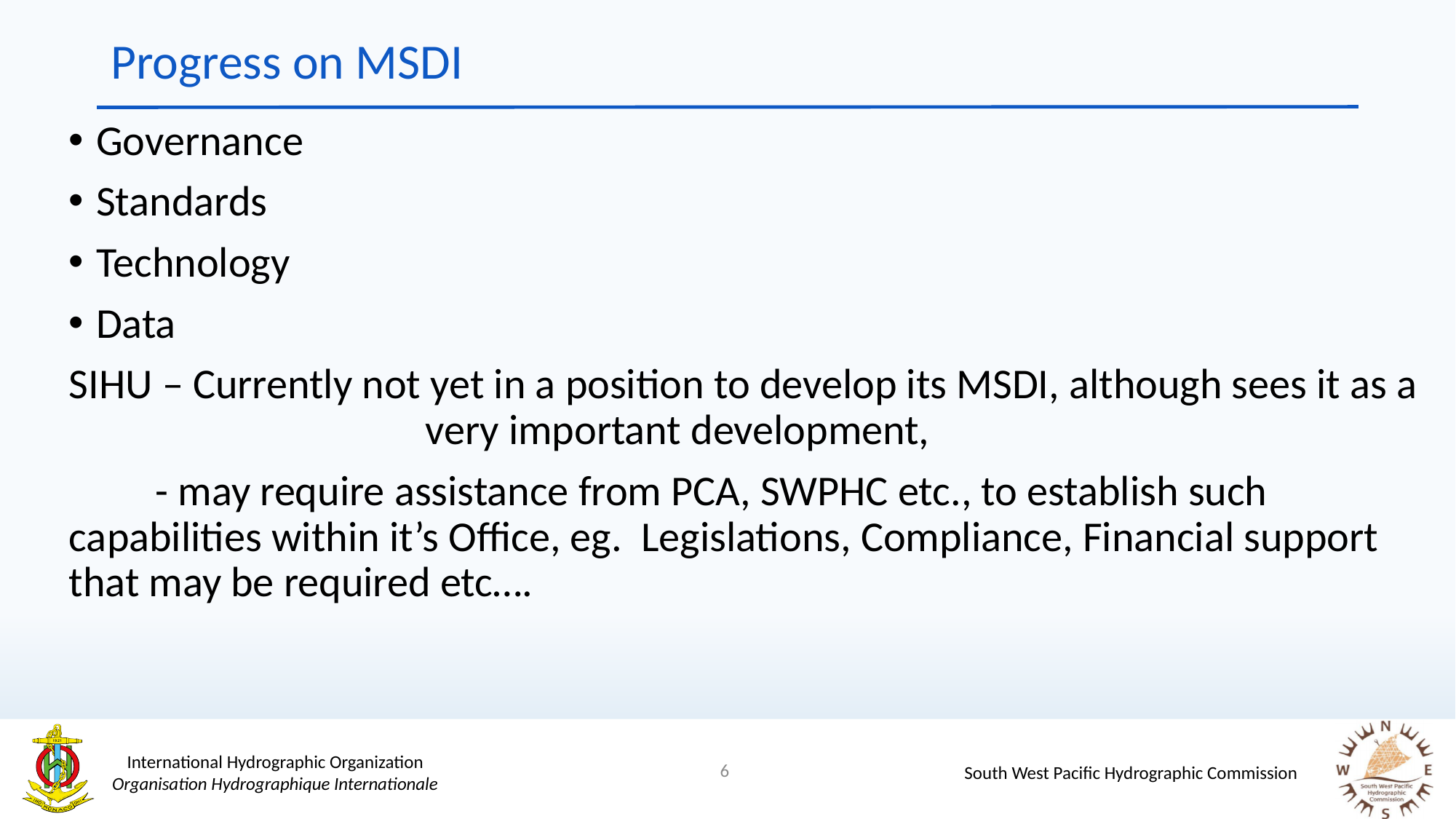

# Progress on MSDI
Governance
Standards
Technology
Data
SIHU – Currently not yet in a position to develop its MSDI, although sees it as a                                      very important development,
         - may require assistance from PCA, SWPHC etc., to establish such capabilities within it’s Office, eg.  Legislations, Compliance, Financial support that may be required etc….

6